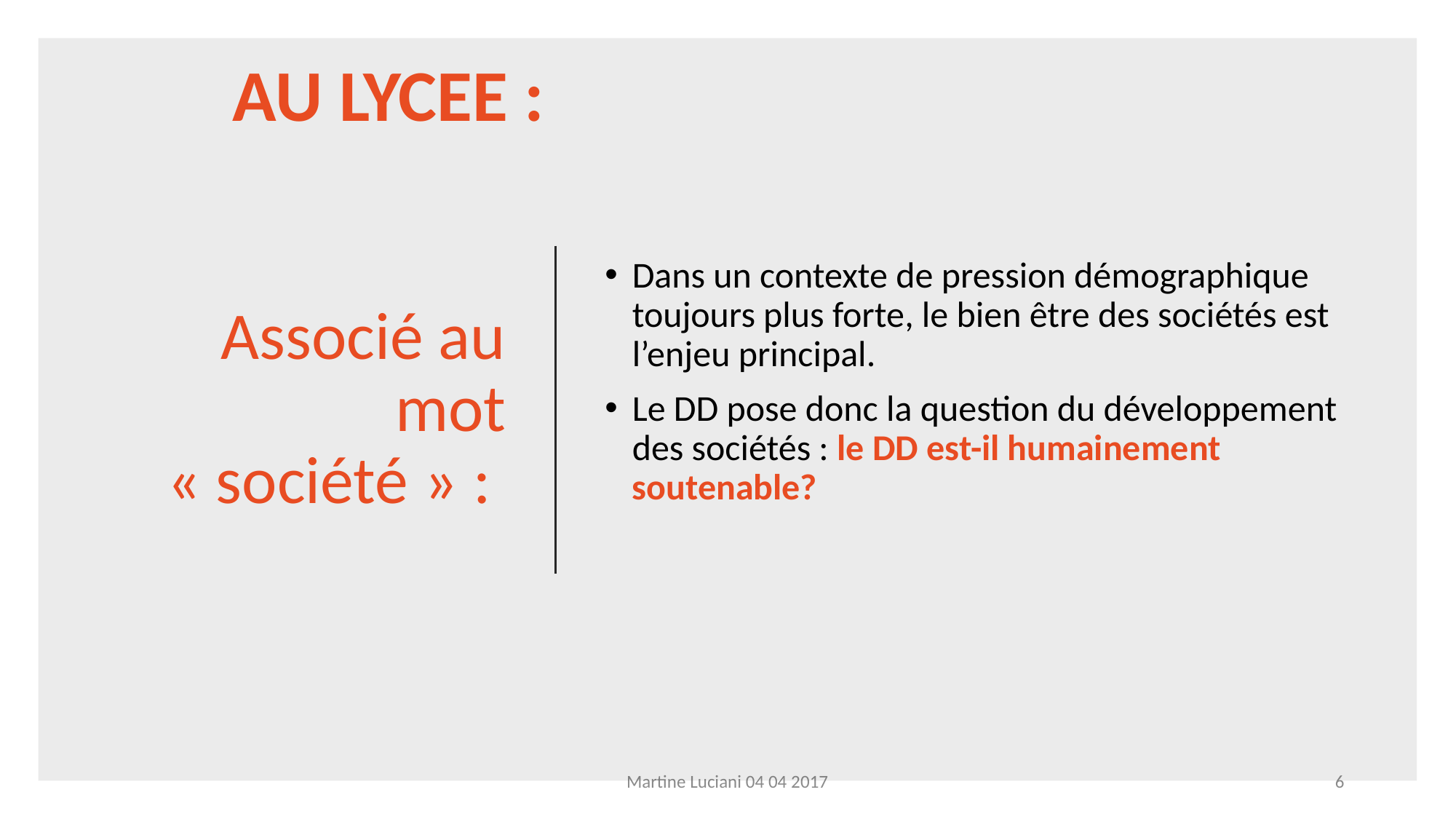

AU LYCEE :
# Associé au mot « société » :
Dans un contexte de pression démographique toujours plus forte, le bien être des sociétés est l’enjeu principal.
Le DD pose donc la question du développement des sociétés : le DD est-il humainement soutenable?

Martine Luciani 04 04 2017
6